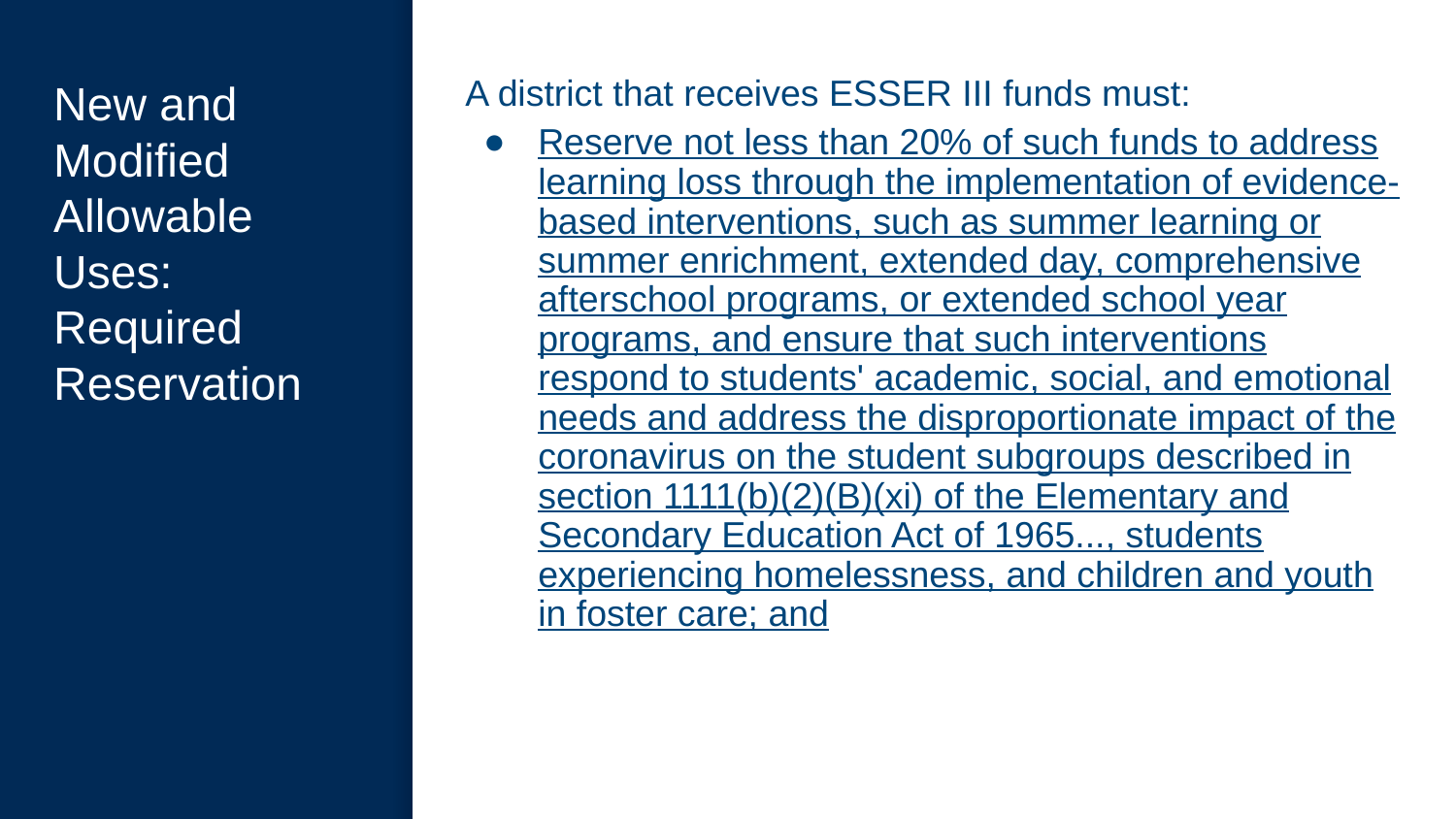

# New and Modified Allowable Uses: Required Reservation
A district that receives ESSER III funds must:
Reserve not less than 20% of such funds to address learning loss through the implementation of evidence-based interventions, such as summer learning or summer enrichment, extended day, comprehensive afterschool programs, or extended school year programs, and ensure that such interventions respond to students' academic, social, and emotional needs and address the disproportionate impact of the coronavirus on the student subgroups described in section 1111(b)(2)(B)(xi) of the Elementary and Secondary Education Act of 1965..., students experiencing homelessness, and children and youth in foster care; and